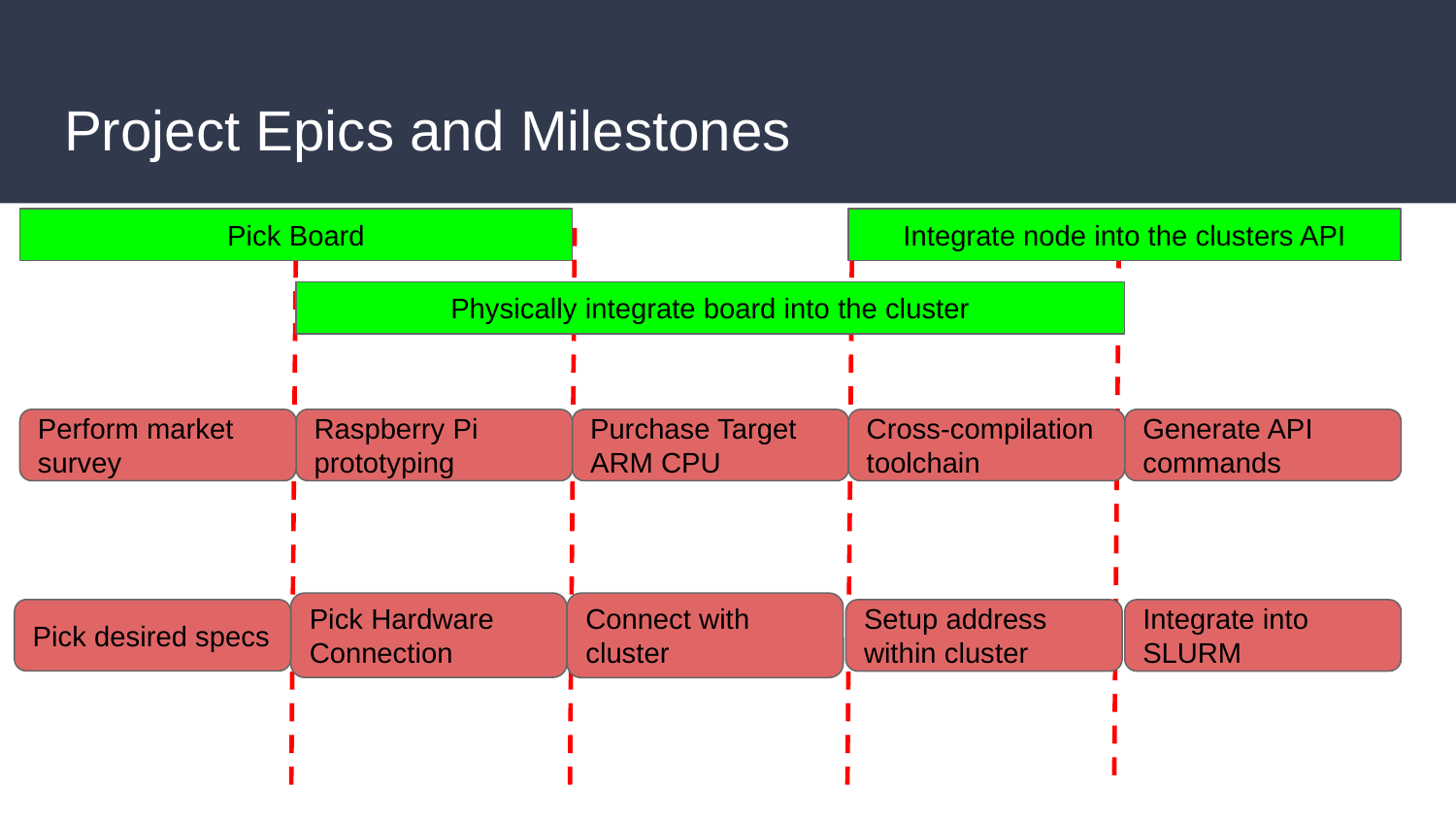

# Project Epics and Milestones
Pick Board
Integrate node into the clusters API
Physically integrate board into the cluster
Perform market survey
Raspberry Pi prototyping
Purchase Target ARM CPU
Cross-compilation toolchain
Generate API commands
Pick Hardware Connection
Connect with cluster
Pick desired specs
Setup address within cluster
Integrate into SLURM